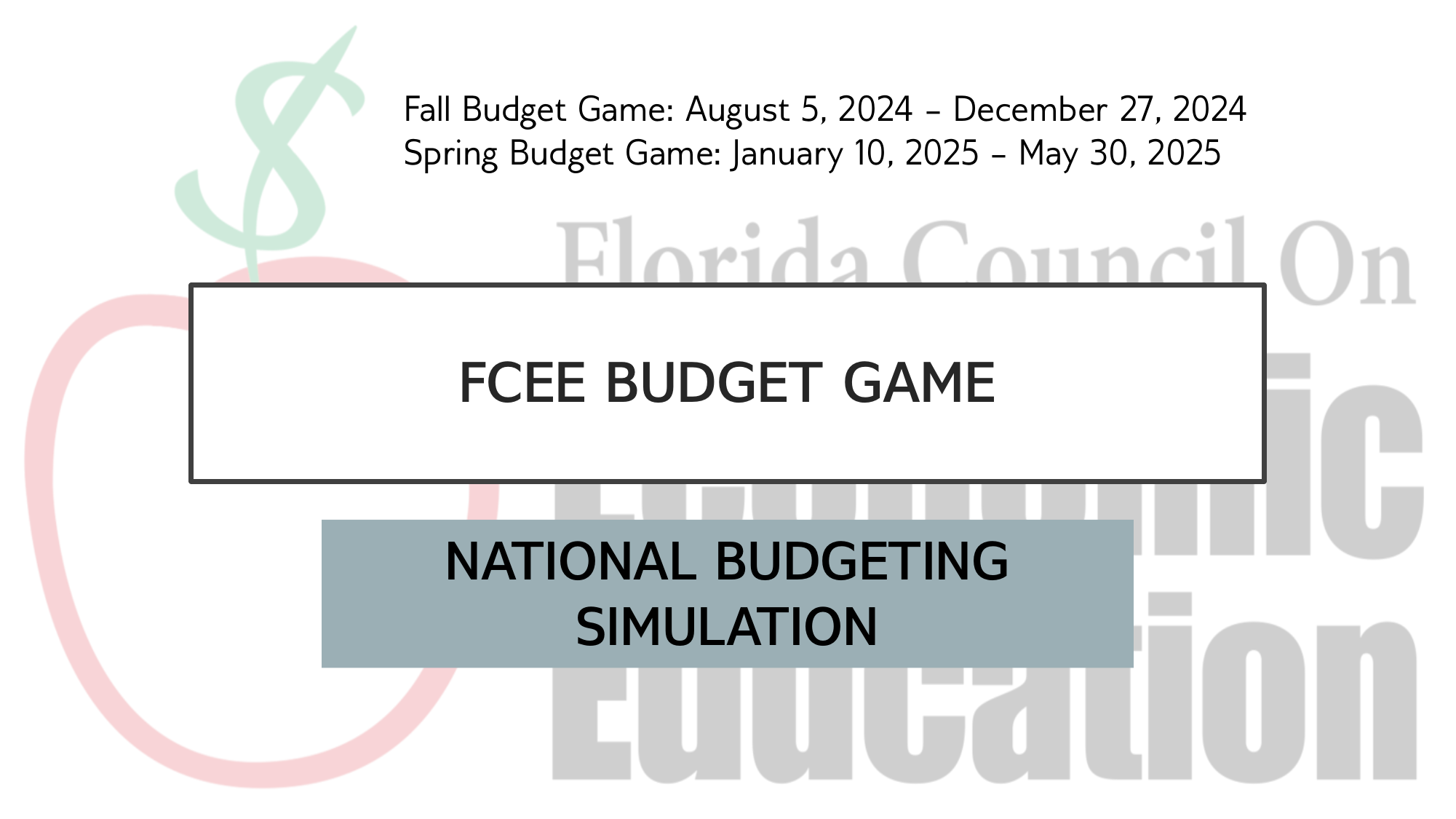

Fall Budget Game: August 5, 2024 – December 27, 2024
Spring Budget Game: January 10, 2025 – May 30, 2025
# FCEE BUDGET GAME
NATIONAL BUDGETING SIMULATION